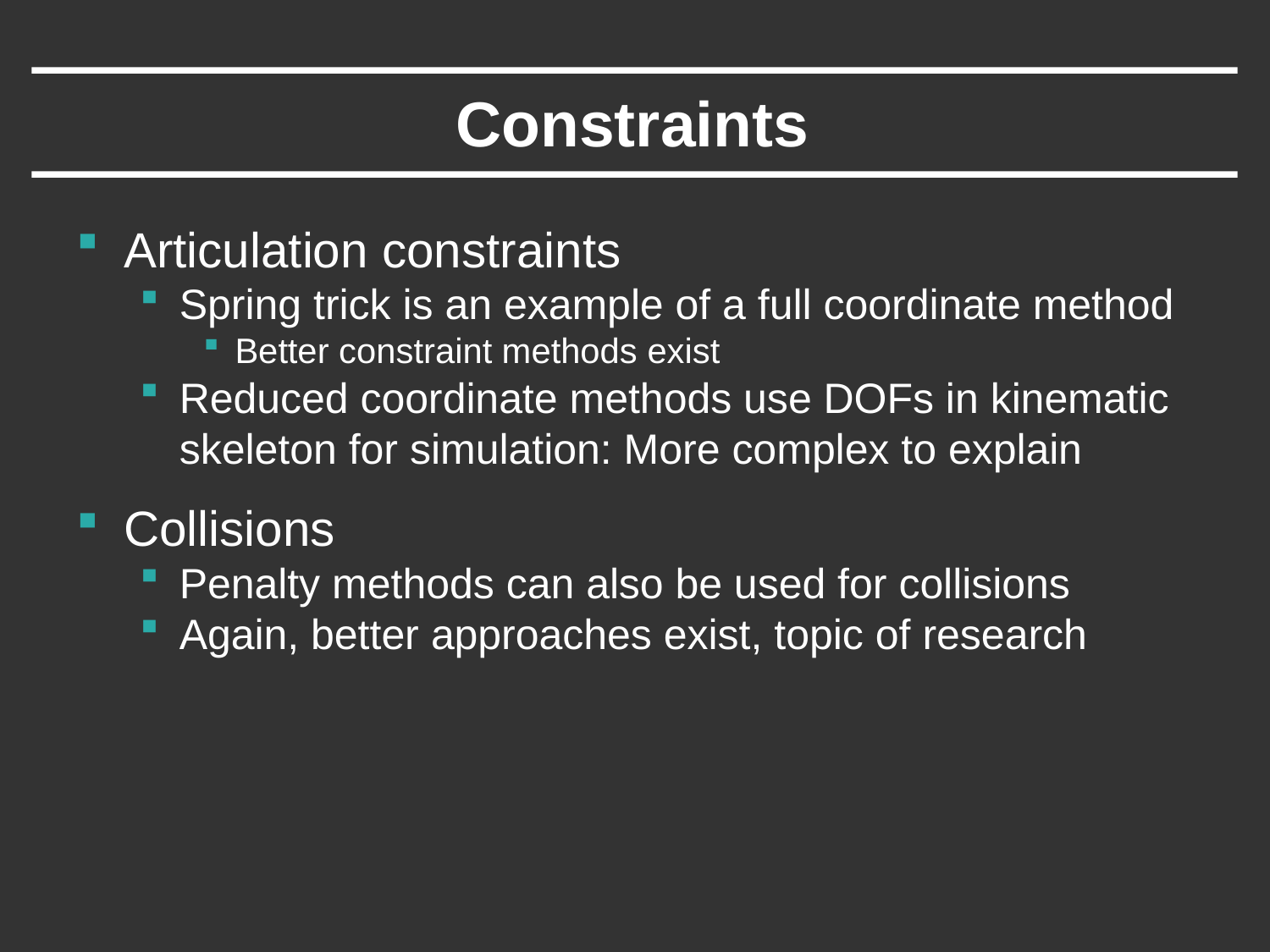

# Constraints
Articulation constraints
Spring trick is an example of a full coordinate method
Better constraint methods exist
Reduced coordinate methods use DOFs in kinematic skeleton for simulation: More complex to explain
Collisions
Penalty methods can also be used for collisions
Again, better approaches exist, topic of research